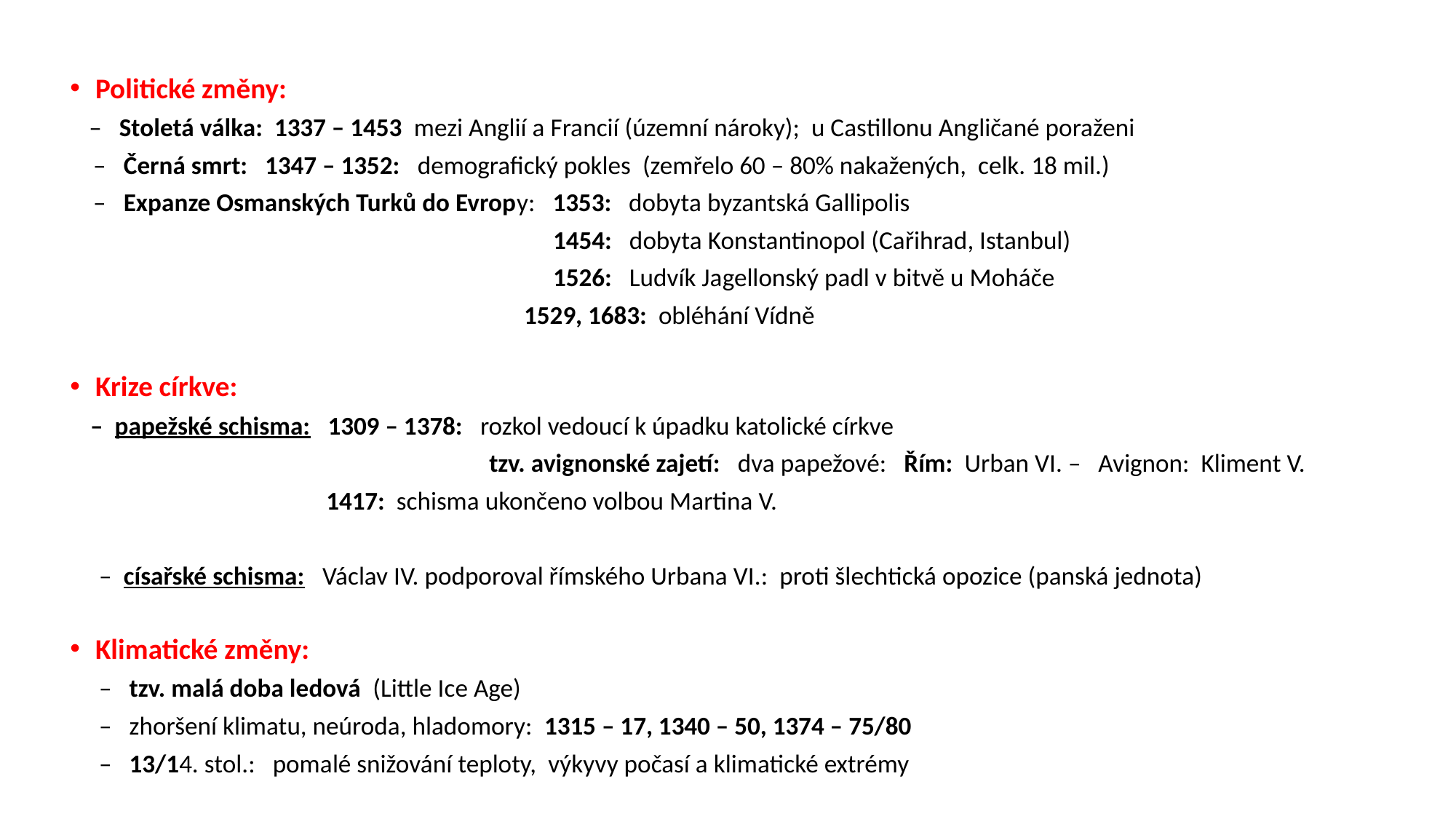

Politické změny:
    –   Stoletá válka:  1337 – 1453  mezi Anglií a Francií (územní nároky);  u Castillonu Angličané poraženi
    –   Černá smrt:   1347 – 1352:   demografický pokles  (zemřelo 60 – 80% nakažených,  celk. 18 mil.)
    –   Expanze Osmanských Turků do Evropy:   1353:   dobyta byzantská Gallipolis
                                                                                   1454:   dobyta Konstantinopol (Cařihrad, Istanbul)
                                                                                   1526:   Ludvík Jagellonský padl v bitvě u Moháče
                                                                              1529, 1683:  obléhání Vídně

Krize církve:
    –  papežské schisma:   1309 – 1378:   rozkol vedoucí k úpadku katolické církve
                                                                        tzv. avignonské zajetí:   dva papežové:   Řím:  Urban VI. –   Avignon:  Kliment V.
                                            1417:  schisma ukončeno volbou Martina V.

     –  císařské schisma:   Václav IV. podporoval římského Urbana VI.:  proti šlechtická opozice (panská jednota)

Klimatické změny:
     –   tzv. malá doba ledová  (Little Ice Age)
     –   zhoršení klimatu, neúroda, hladomory:  1315 – 17, 1340 – 50, 1374 – 75/80
     –   13/14. stol.:   pomalé snižování teploty,  výkyvy počasí a klimatické extrémy